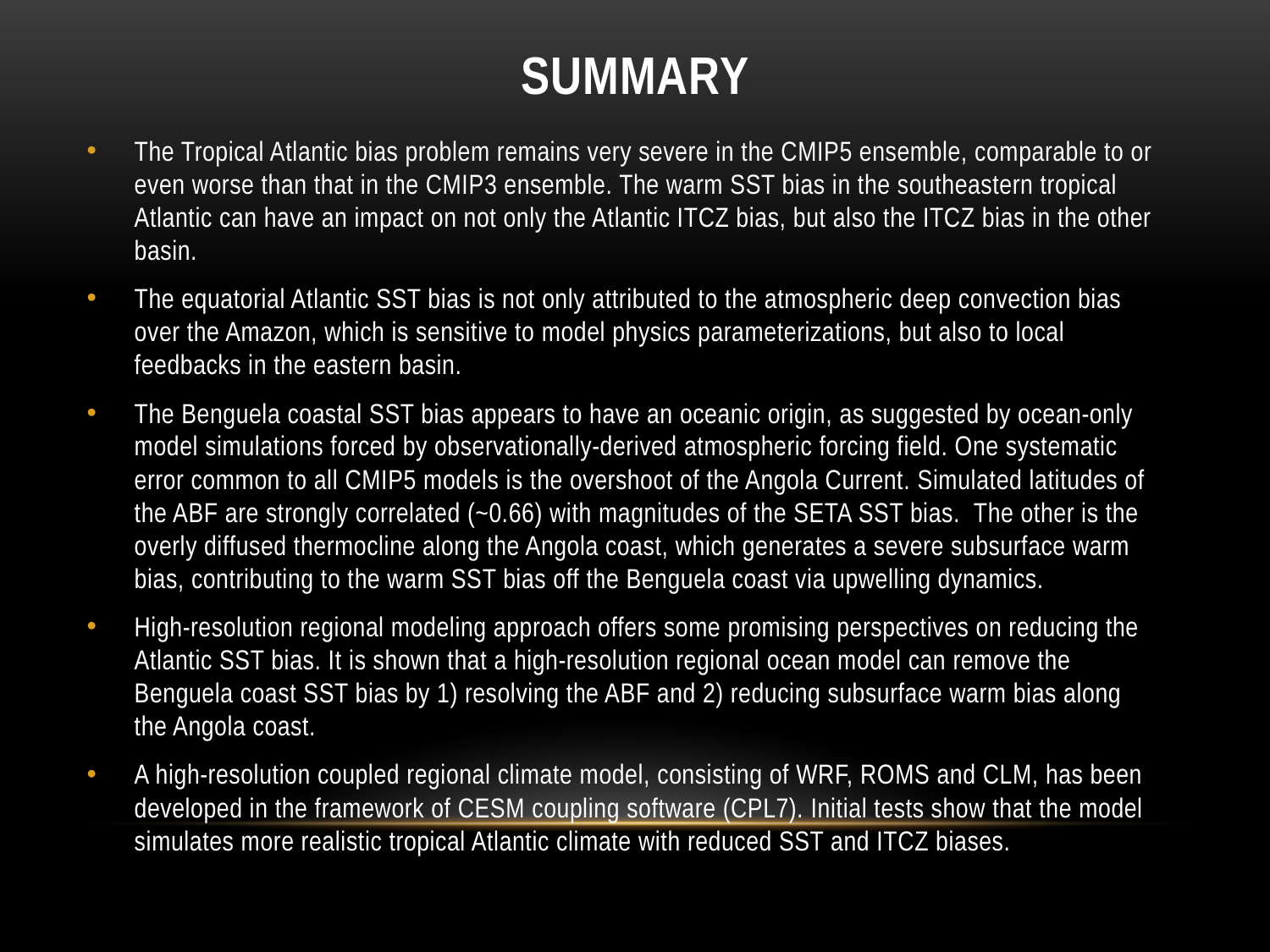

# Summary
The Tropical Atlantic bias problem remains very severe in the CMIP5 ensemble, comparable to or even worse than that in the CMIP3 ensemble. The warm SST bias in the southeastern tropical Atlantic can have an impact on not only the Atlantic ITCZ bias, but also the ITCZ bias in the other basin.
The equatorial Atlantic SST bias is not only attributed to the atmospheric deep convection bias over the Amazon, which is sensitive to model physics parameterizations, but also to local feedbacks in the eastern basin.
The Benguela coastal SST bias appears to have an oceanic origin, as suggested by ocean-only model simulations forced by observationally-derived atmospheric forcing field. One systematic error common to all CMIP5 models is the overshoot of the Angola Current. Simulated latitudes of the ABF are strongly correlated (~0.66) with magnitudes of the SETA SST bias.  The other is the overly diffused thermocline along the Angola coast, which generates a severe subsurface warm bias, contributing to the warm SST bias off the Benguela coast via upwelling dynamics.
High-resolution regional modeling approach offers some promising perspectives on reducing the Atlantic SST bias. It is shown that a high-resolution regional ocean model can remove the Benguela coast SST bias by 1) resolving the ABF and 2) reducing subsurface warm bias along the Angola coast.
A high-resolution coupled regional climate model, consisting of WRF, ROMS and CLM, has been developed in the framework of CESM coupling software (CPL7). Initial tests show that the model simulates more realistic tropical Atlantic climate with reduced SST and ITCZ biases.